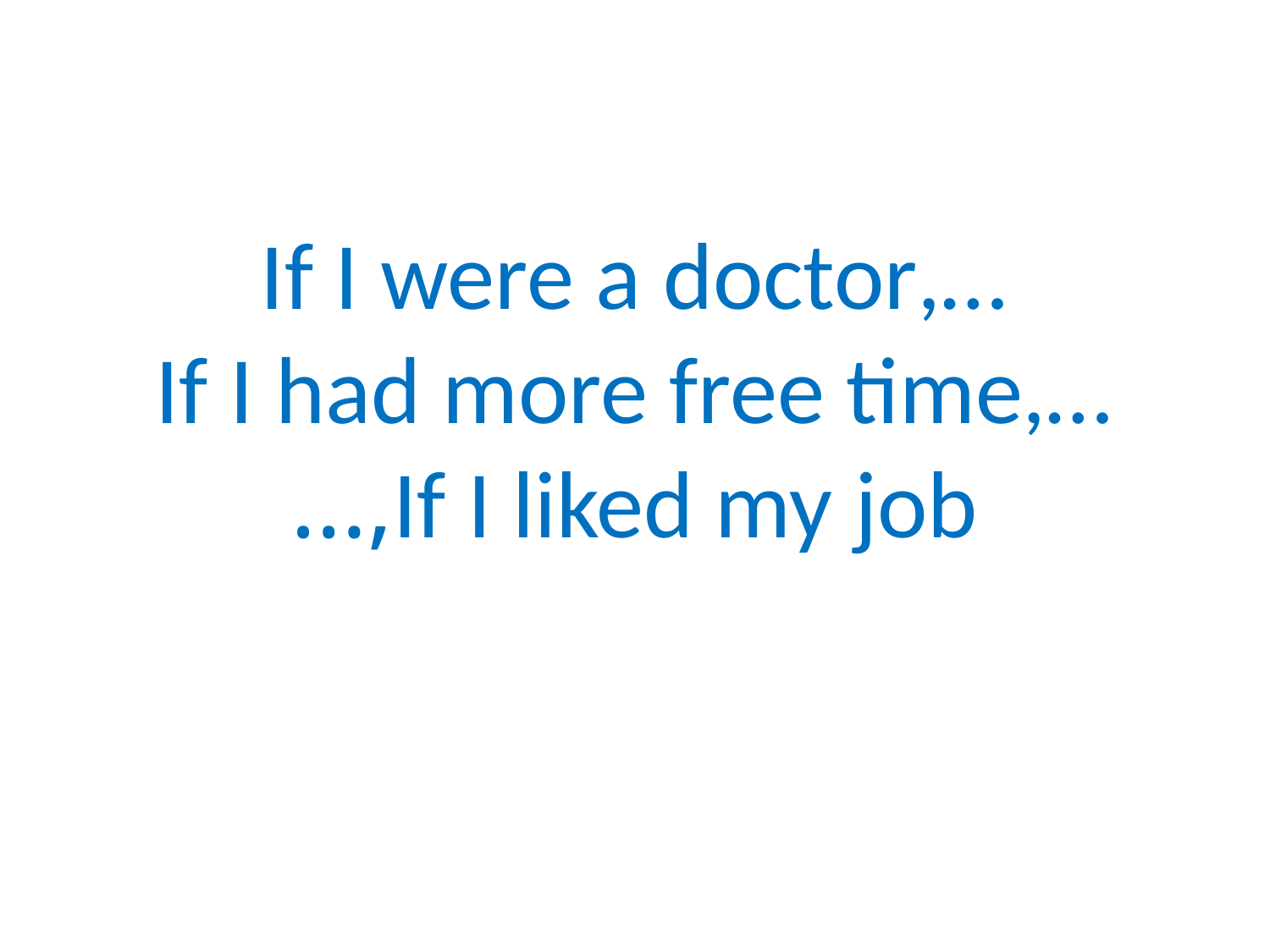

# If I were a doctor,… If I had more free time,… If I liked my job,…